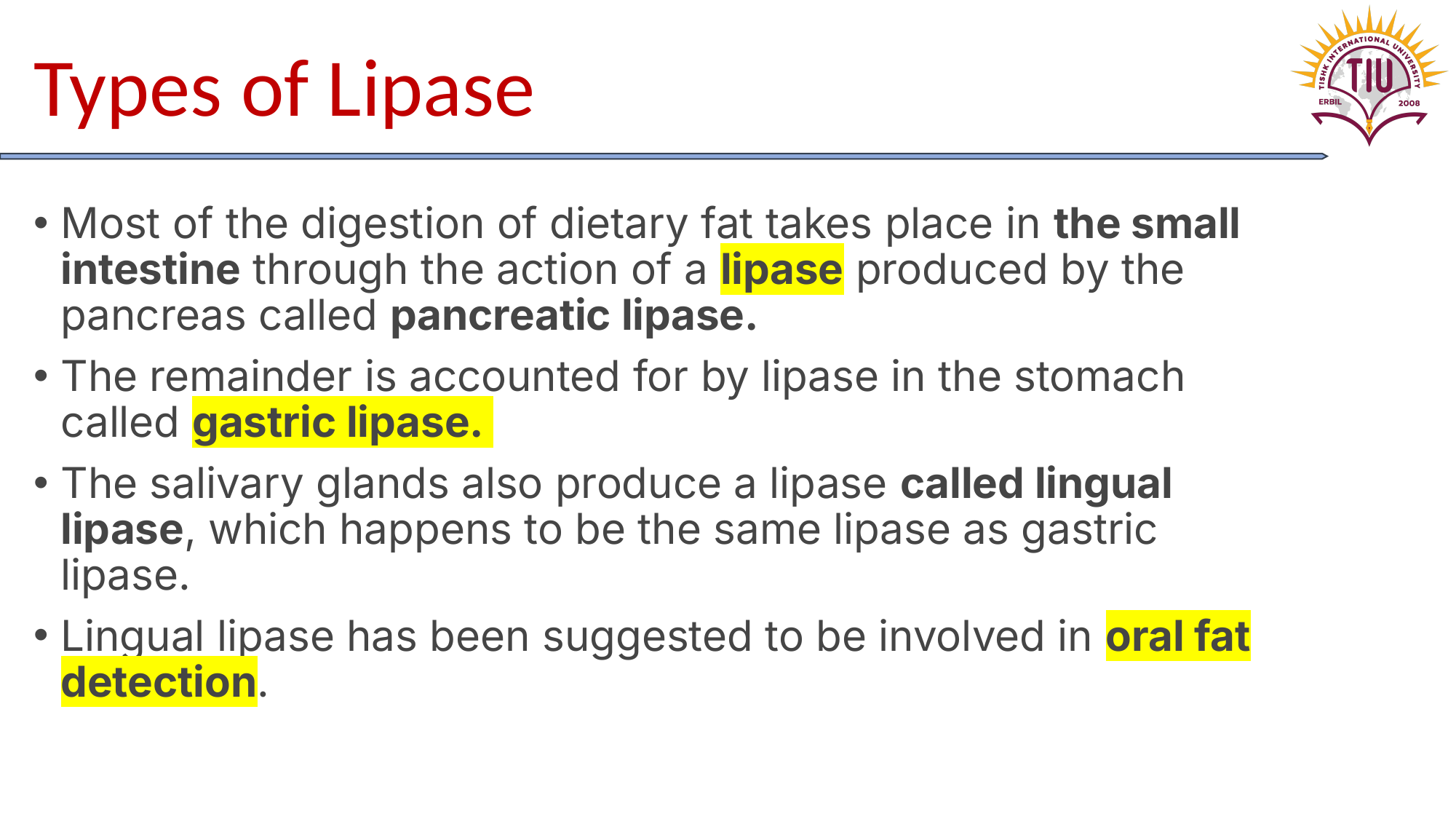

# Types of Lipase
Most of the digestion of dietary fat takes place in the small intestine through the action of a lipase produced by the pancreas called pancreatic lipase.
The remainder is accounted for by lipase in the stomach called gastric lipase.
The salivary glands also produce a lipase called lingual lipase, which happens to be the same lipase as gastric lipase.
Lingual lipase has been suggested to be involved in oral fat detection.